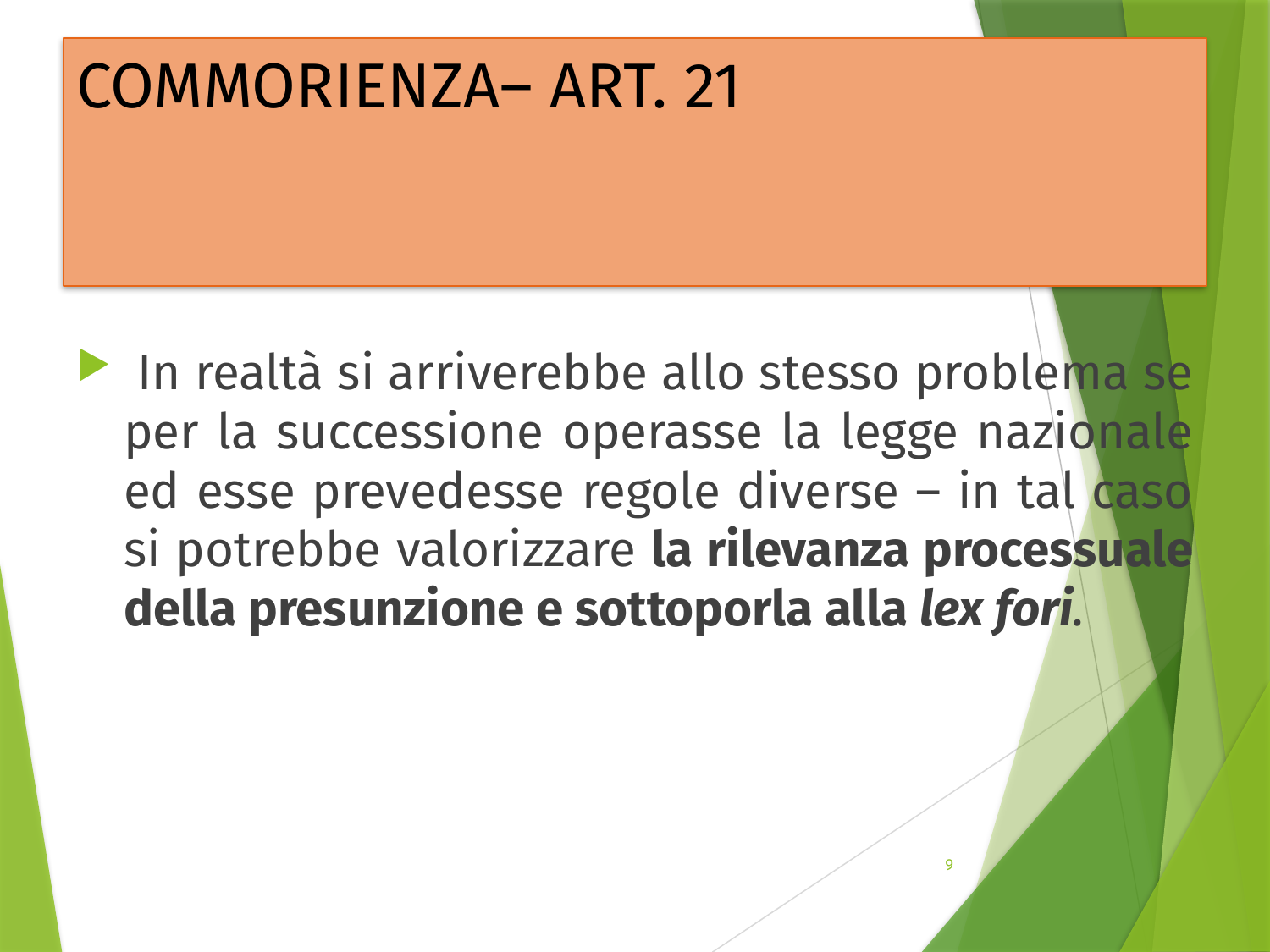

# COMMORIENZA– ART. 21
 In realtà si arriverebbe allo stesso problema se per la successione operasse la legge nazionale ed esse prevedesse regole diverse – in tal caso si potrebbe valorizzare la rilevanza processuale della presunzione e sottoporla alla lex fori.

9